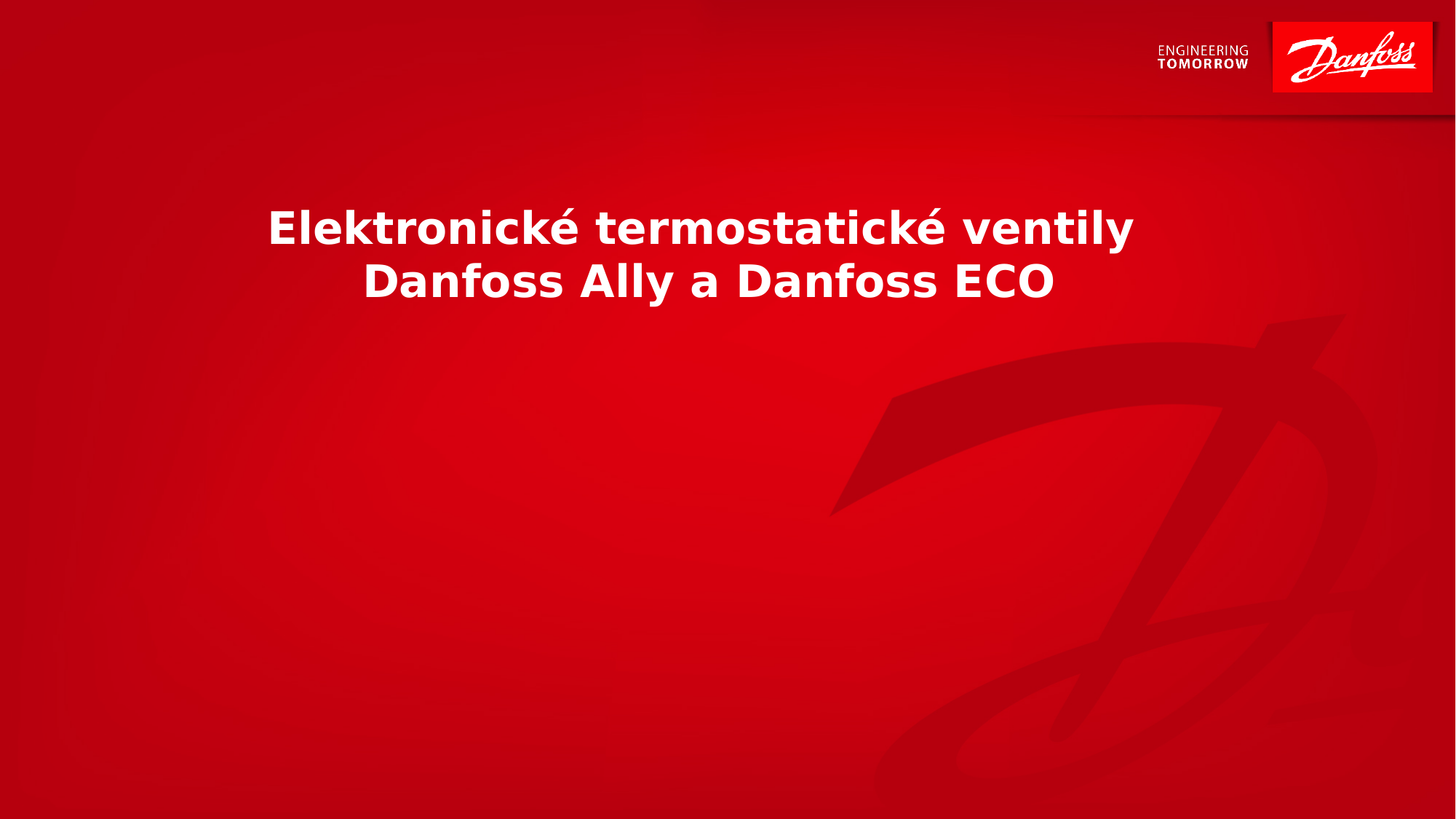

# Elektronické termostatické ventily Danfoss Ally a Danfoss ECO